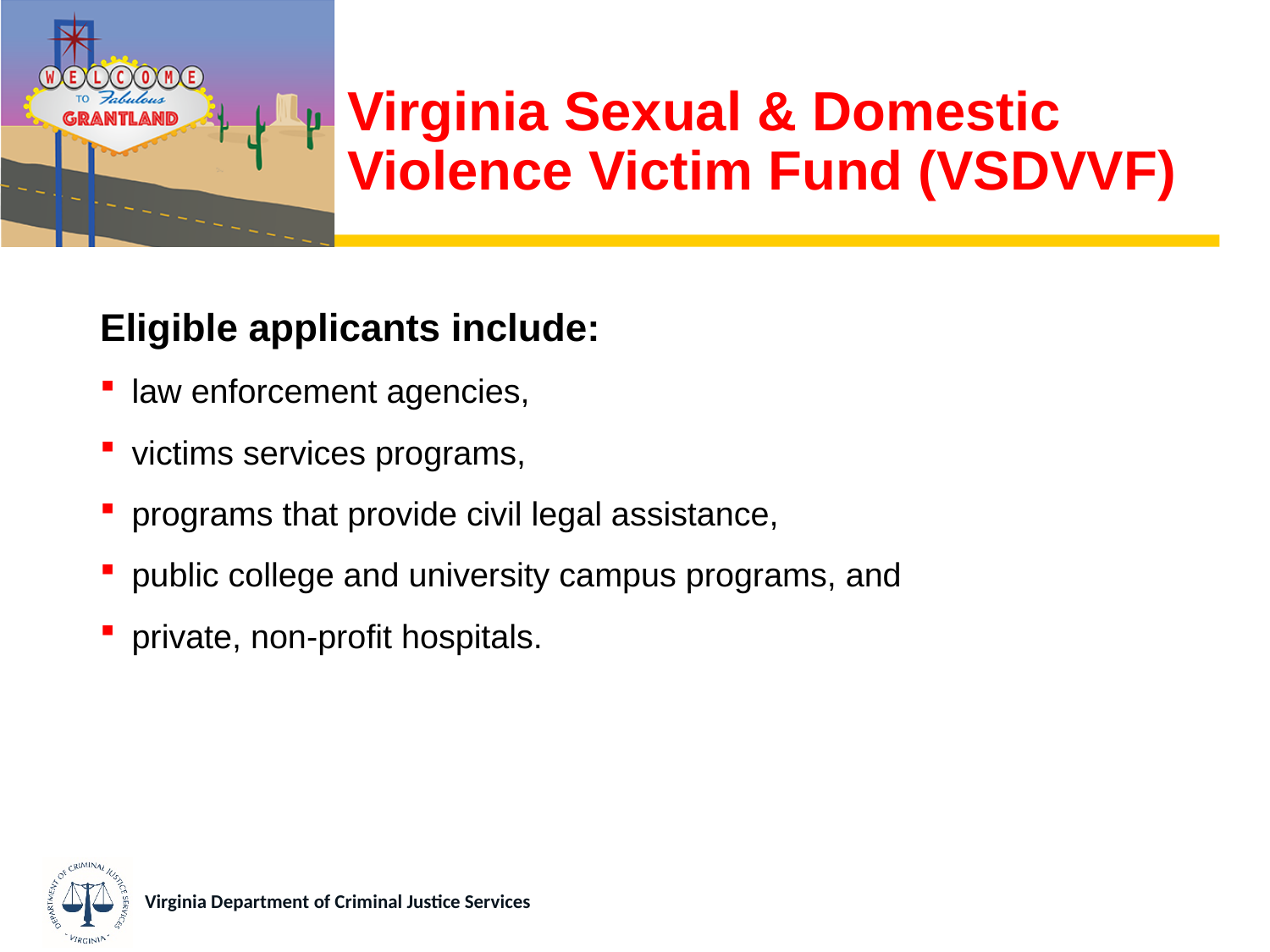

# Virginia Sexual & Domestic Violence Victim Fund (VSDVVF)
Eligible applicants include:
law enforcement agencies,
victims services programs,
programs that provide civil legal assistance,
public college and university campus programs, and
private, non-profit hospitals.

Virginia Department of Criminal Justice Services